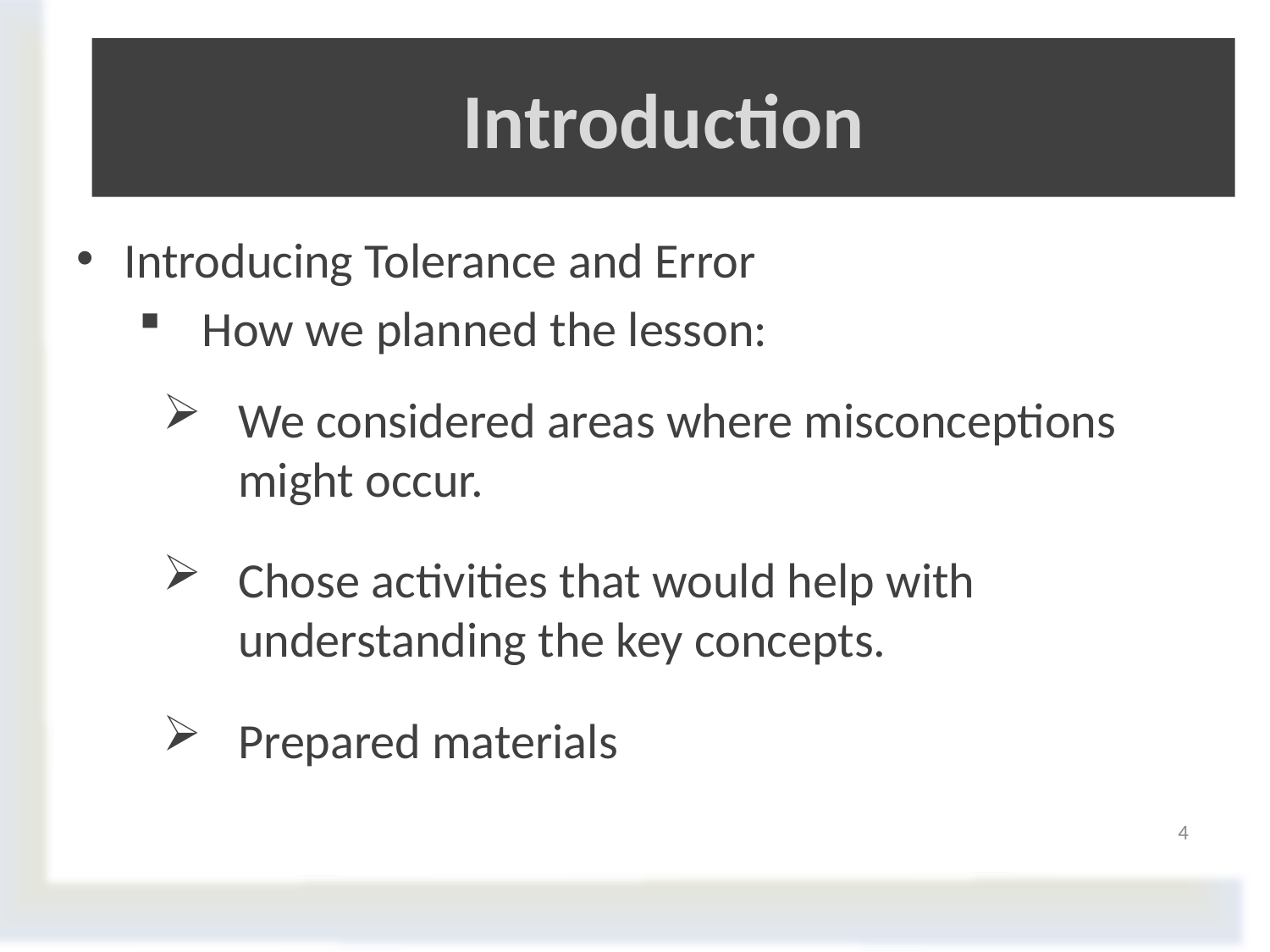

# Introduction
Introducing Tolerance and Error
How we planned the lesson:
We considered areas where misconceptions might occur.
Chose activities that would help with understanding the key concepts.
Prepared materials

4